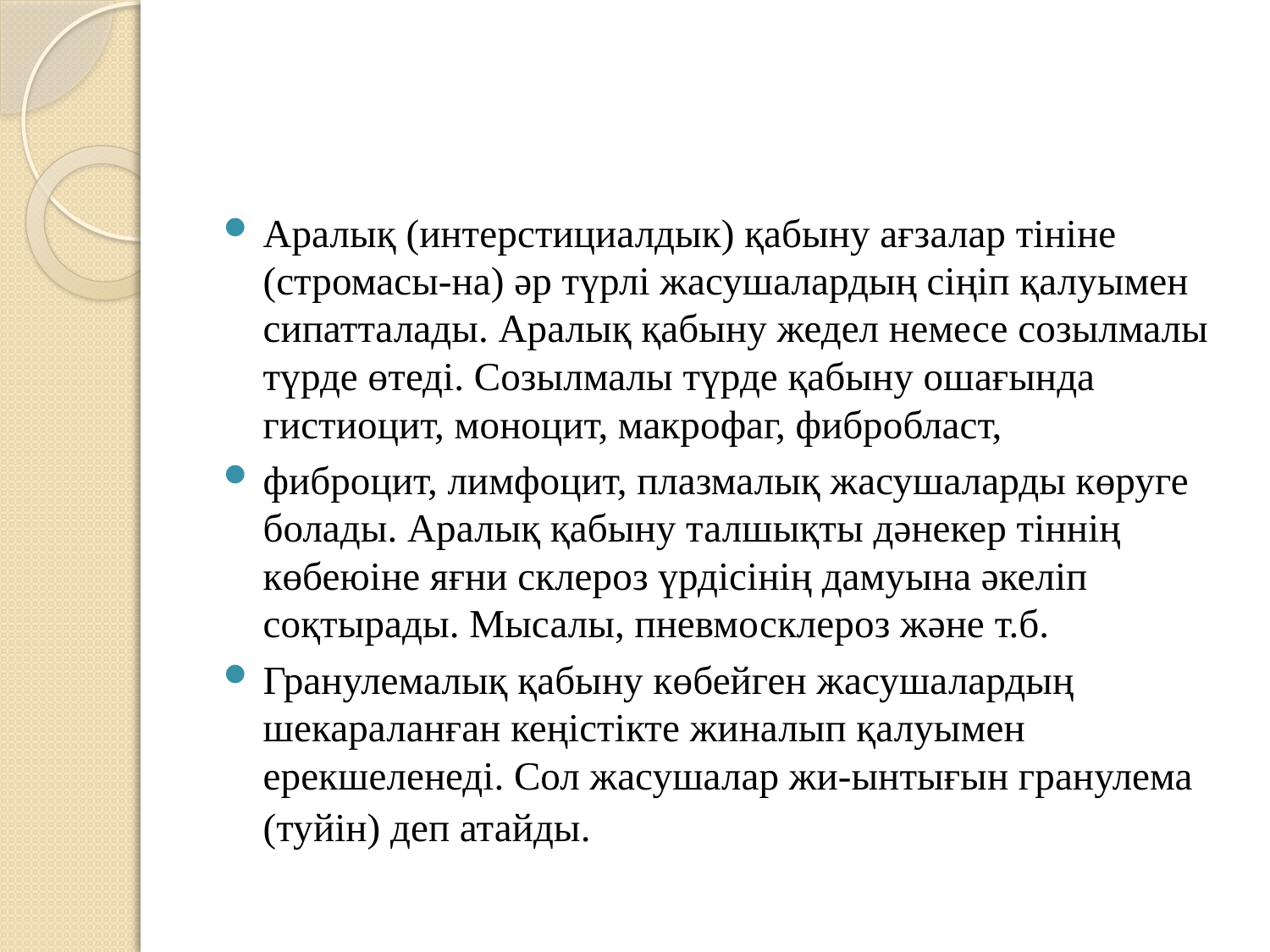

Аралық (интерстициалдык) қабыну ағзалар тініне (стромасы-на) әр түрлі жасушалардың сіңіп қалуымен сипатталады. Аралық қабыну жедел немесе созылмалы түрде өтеді. Созылмалы түрде қабыну ошағында гистиоцит, моноцит, макрофаг, фибробласт,
фиброцит, лимфоцит, плазмалық жасушаларды көруге болады. Аралық қабыну талшықты дәнекер тіннің көбеюіне яғни склероз үрдісінің дамуына әкеліп соқтырады. Мысалы, пневмосклероз және т.б.
Гранулемалық қабыну көбейген жасушалардың шекараланған кеңістікте жиналып қалуымен ерекшеленеді. Сол жасушалар жи-ынтығын гранулема (туйін) деп атайды.